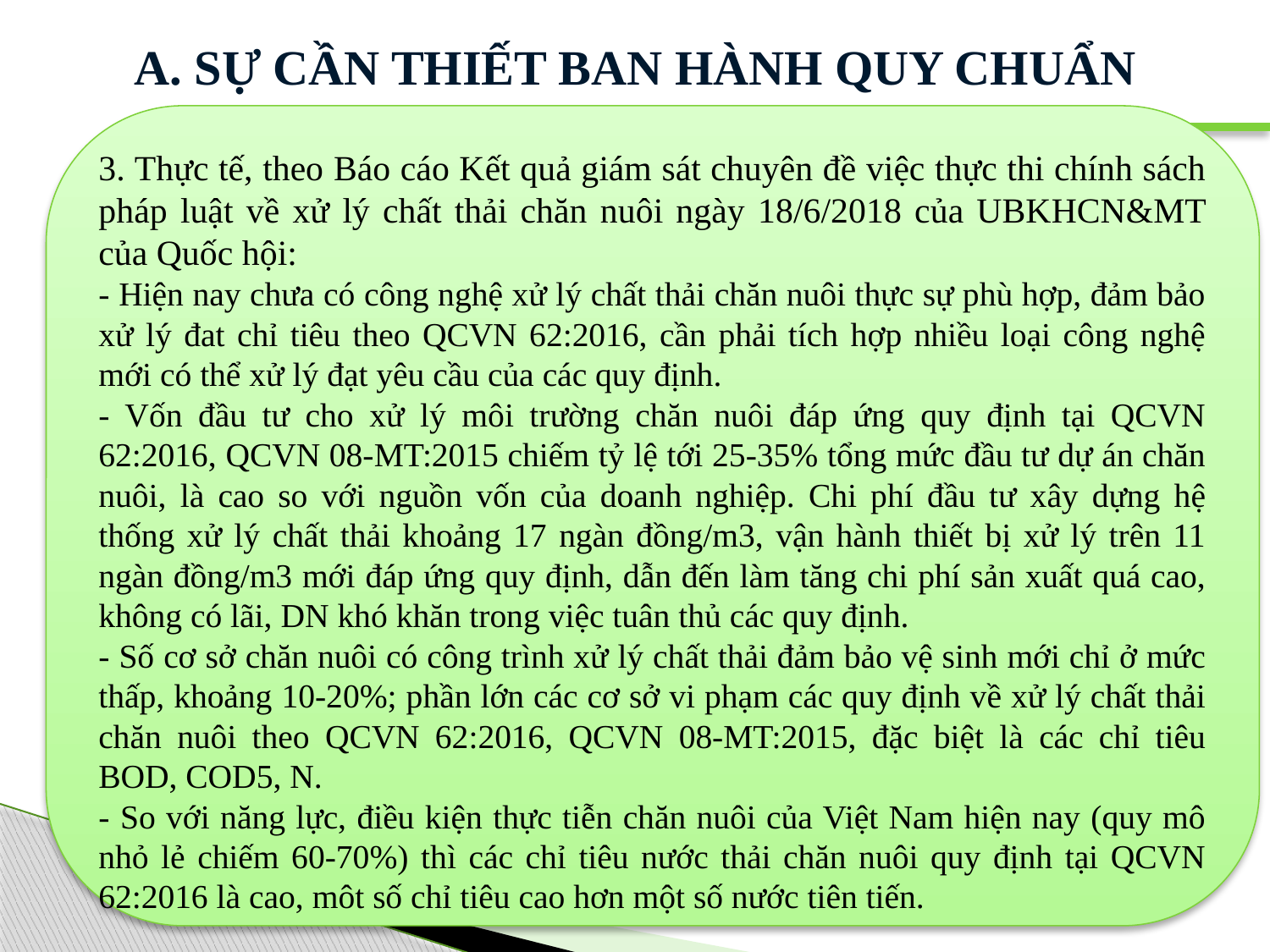

# A. SỰ CẦN THIẾT BAN HÀNH QUY CHUẨN
3. Thực tế, theo Báo cáo Kết quả giám sát chuyên đề việc thực thi chính sách pháp luật về xử lý chất thải chăn nuôi ngày 18/6/2018 của UBKHCN&MT của Quốc hội:
- Hiện nay chưa có công nghệ xử lý chất thải chăn nuôi thực sự phù hợp, đảm bảo xử lý đat chỉ tiêu theo QCVN 62:2016, cần phải tích hợp nhiều loại công nghệ mới có thể xử lý đạt yêu cầu của các quy định.
- Vốn đầu tư cho xử lý môi trường chăn nuôi đáp ứng quy định tại QCVN 62:2016, QCVN 08-MT:2015 chiếm tỷ lệ tới 25-35% tổng mức đầu tư dự án chăn nuôi, là cao so với nguồn vốn của doanh nghiệp. Chi phí đầu tư xây dựng hệ thống xử lý chất thải khoảng 17 ngàn đồng/m3, vận hành thiết bị xử lý trên 11 ngàn đồng/m3 mới đáp ứng quy định, dẫn đến làm tăng chi phí sản xuất quá cao, không có lãi, DN khó khăn trong việc tuân thủ các quy định.
- Số cơ sở chăn nuôi có công trình xử lý chất thải đảm bảo vệ sinh mới chỉ ở mức thấp, khoảng 10-20%; phần lớn các cơ sở vi phạm các quy định về xử lý chất thải chăn nuôi theo QCVN 62:2016, QCVN 08-MT:2015, đặc biệt là các chỉ tiêu BOD, COD5, N.
- So với năng lực, điều kiện thực tiễn chăn nuôi của Việt Nam hiện nay (quy mô nhỏ lẻ chiếm 60-70%) thì các chỉ tiêu nước thải chăn nuôi quy định tại QCVN 62:2016 là cao, môt số chỉ tiêu cao hơn một số nước tiên tiến.